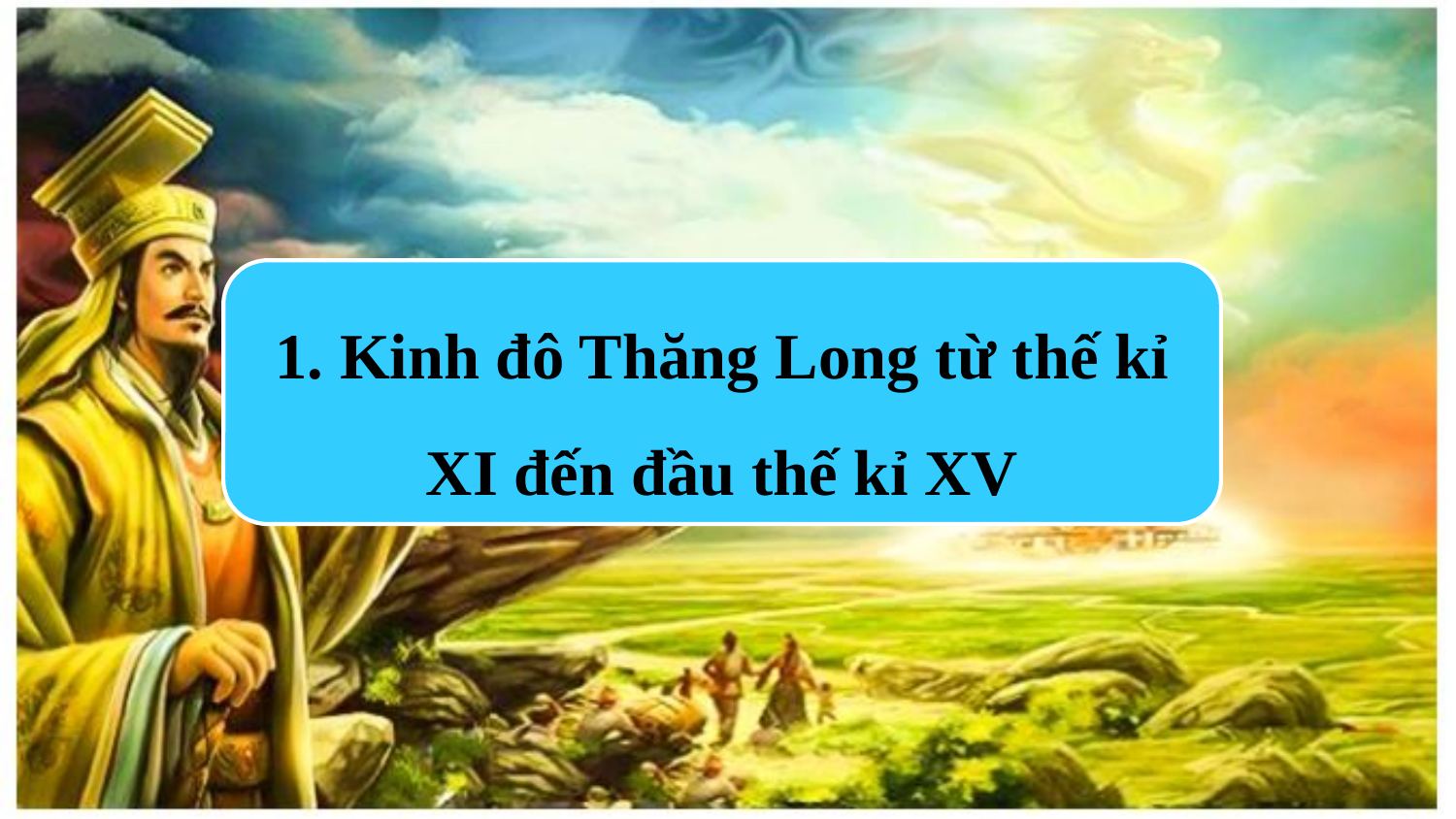

1. Kinh đô Thăng Long từ thế kỉ XI đến đầu thế kỉ XV